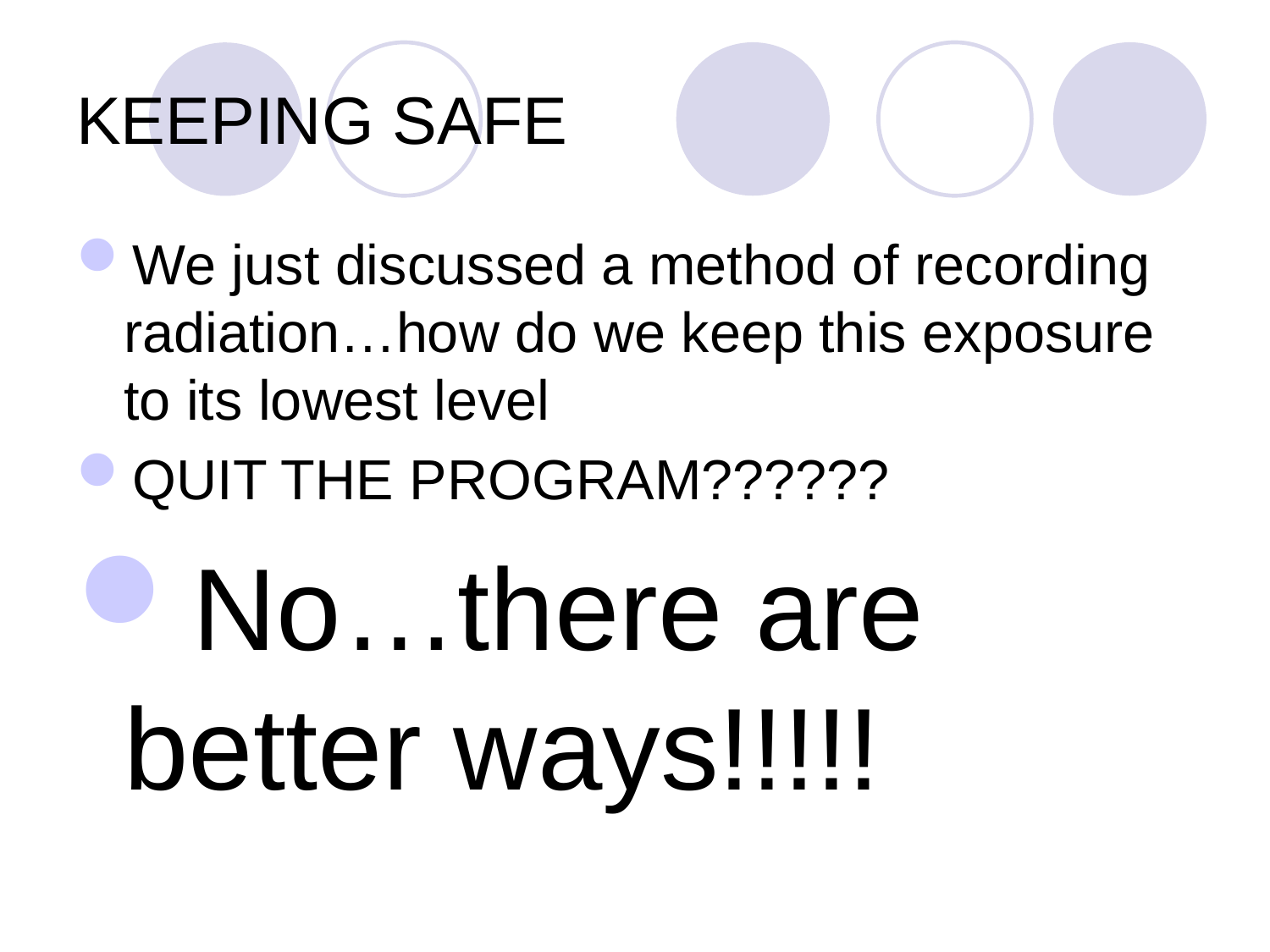

# KEEPING SAFE
We just discussed a method of recording radiation…how do we keep this exposure to its lowest level
QUIT THE PROGRAM??????
No…there are better ways!!!!!